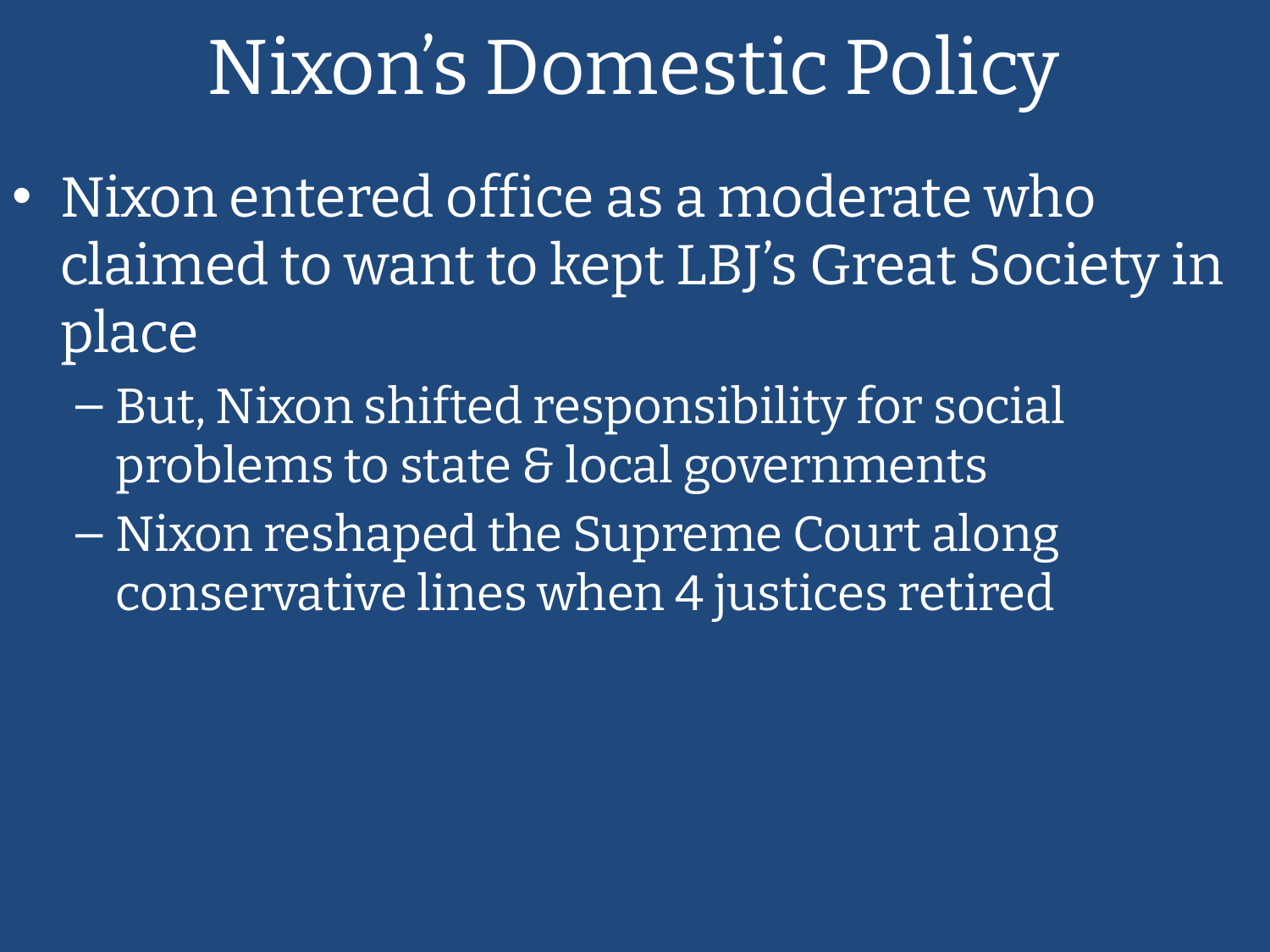

# Nixon’s Domestic Policy
Nixon entered office as a moderate who claimed to want to kept LBJ’s Great Society in place
But, Nixon shifted responsibility for social problems to state & local governments
Nixon reshaped the Supreme Court along conservative lines when 4 justices retired